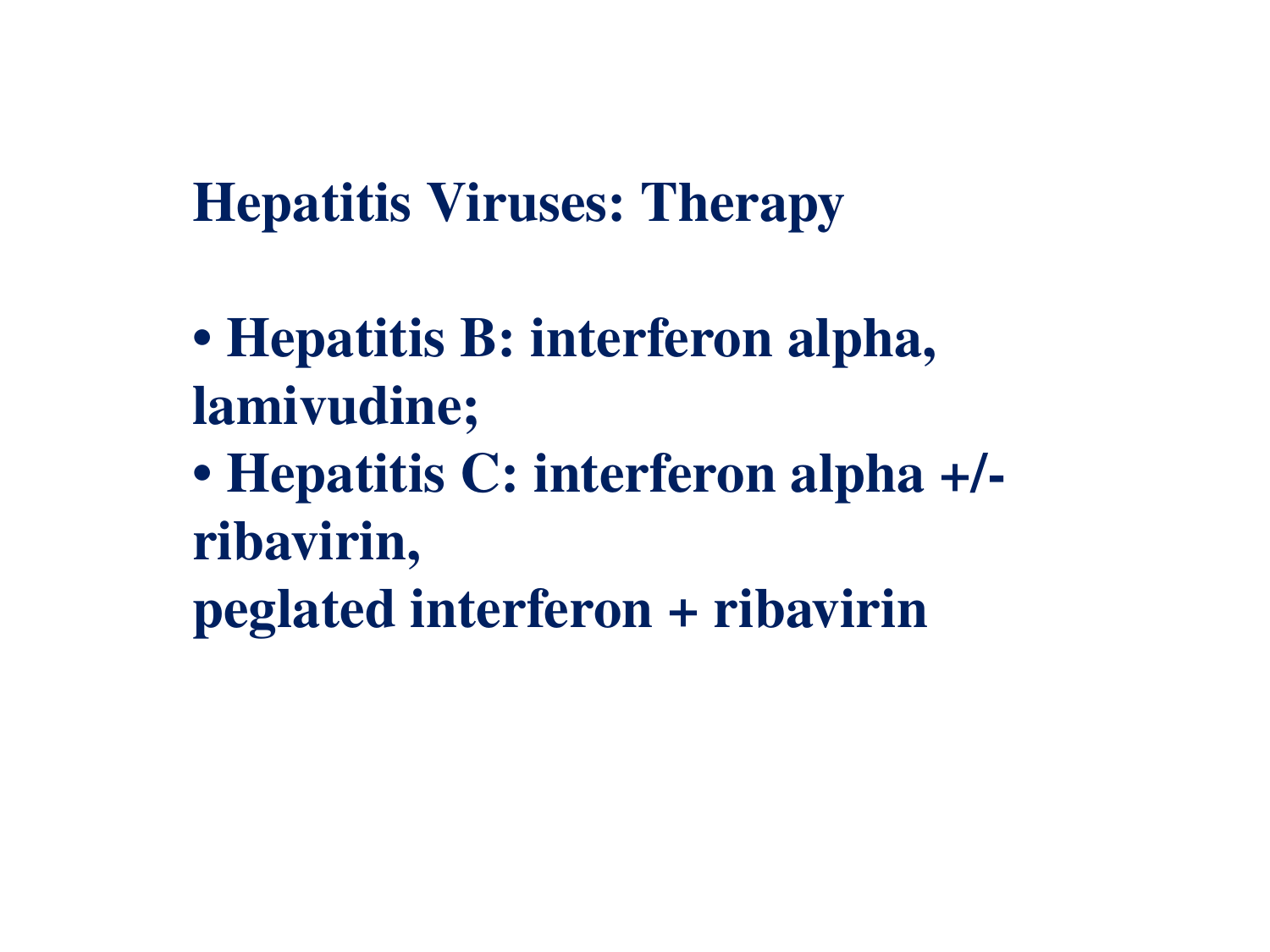

Hepatitis Viruses: Therapy

• Hepatitis B: interferon alpha, lamivudine;
• Hepatitis C: interferon alpha +/- ribavirin,
peglated interferon + ribavirin